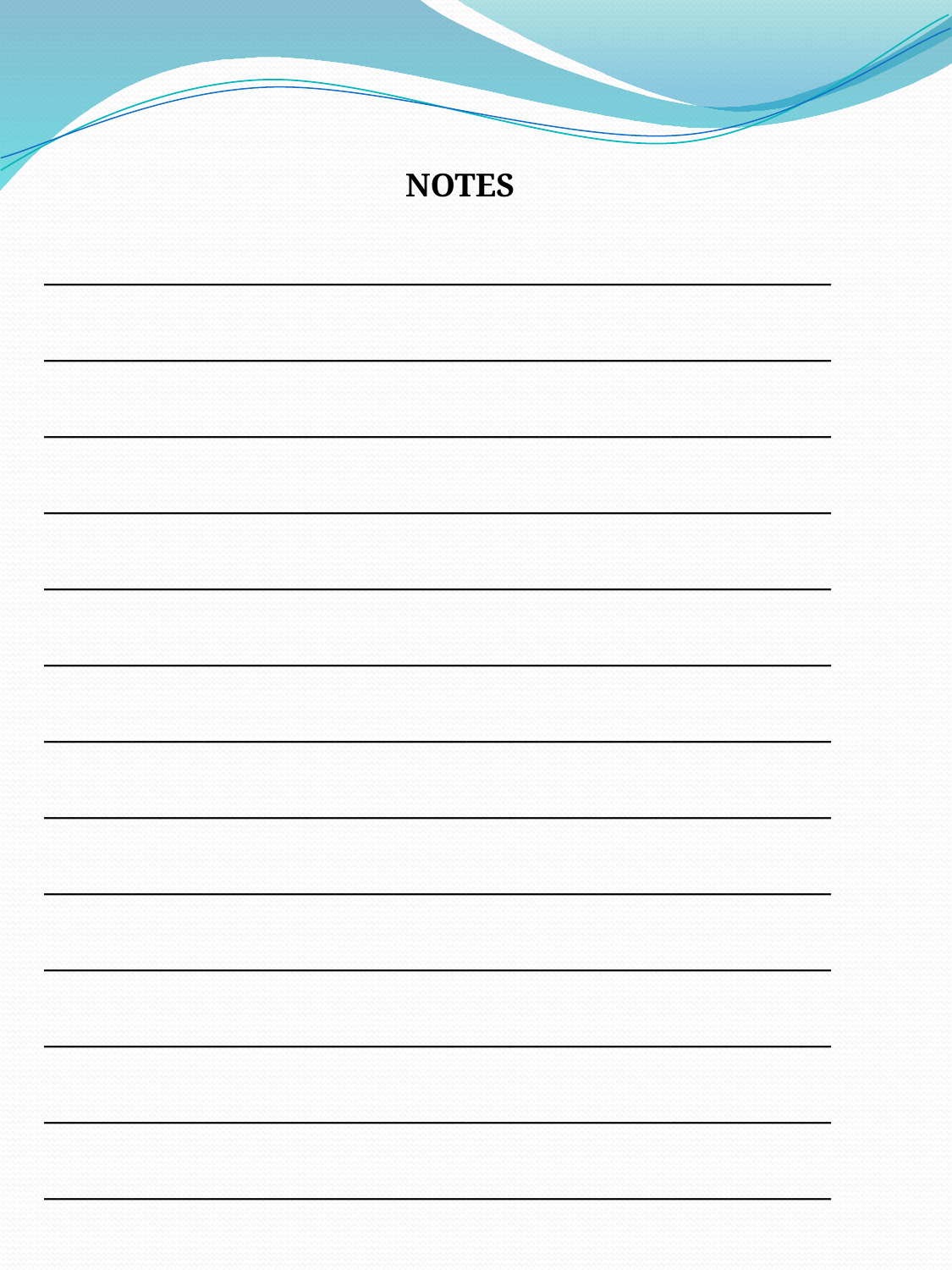

NOTES
______________________________________________________
______________________________________________________
______________________________________________________
______________________________________________________
______________________________________________________
______________________________________________________
______________________________________________________
______________________________________________________
______________________________________________________
______________________________________________________
______________________________________________________
______________________________________________________
______________________________________________________